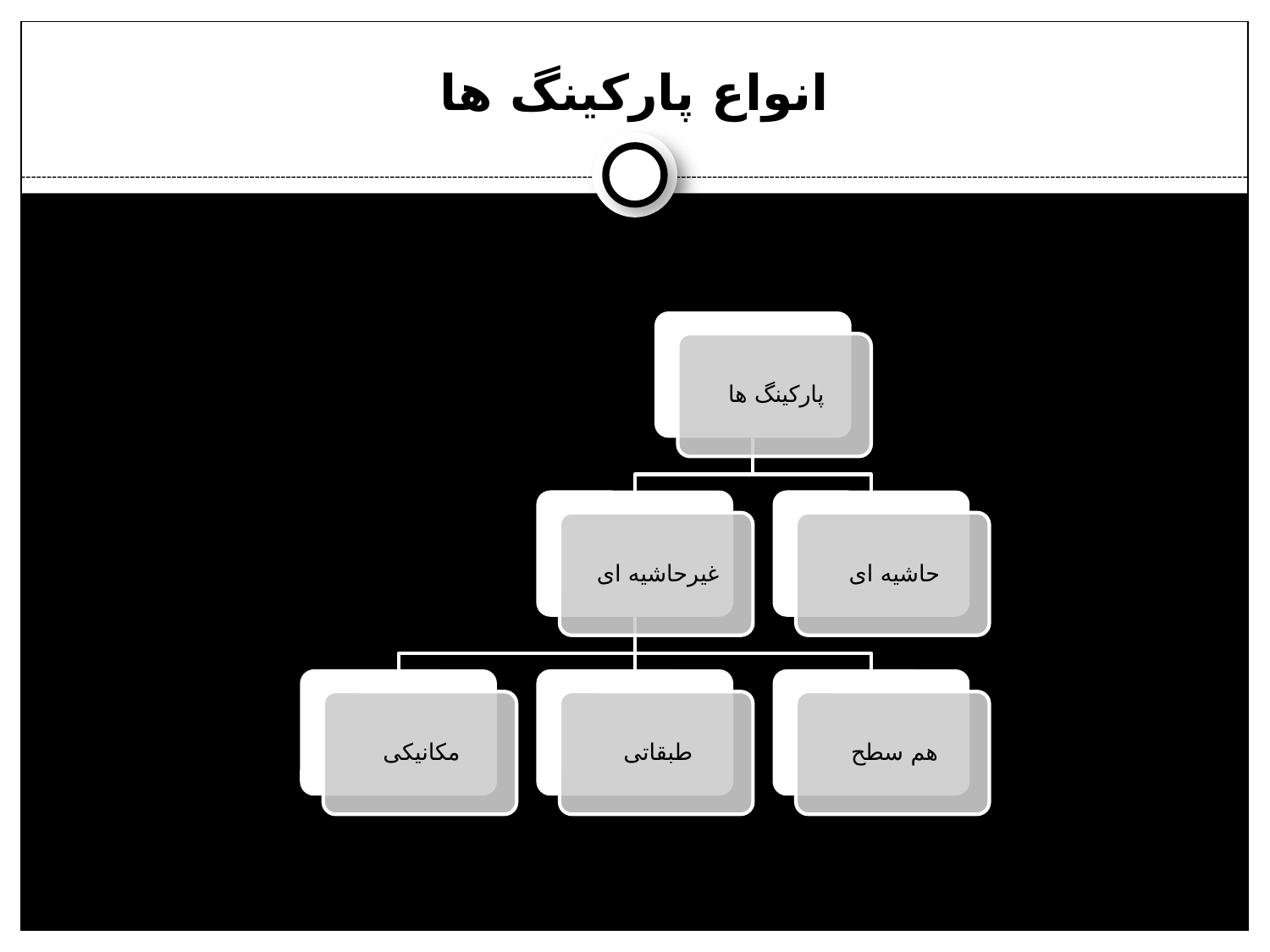

# انواع پارکینگ ها
پارکینگ ها
غیرحاشیه ای
مکانیکی
طبقاتی
هم سطح
حاشیه ای